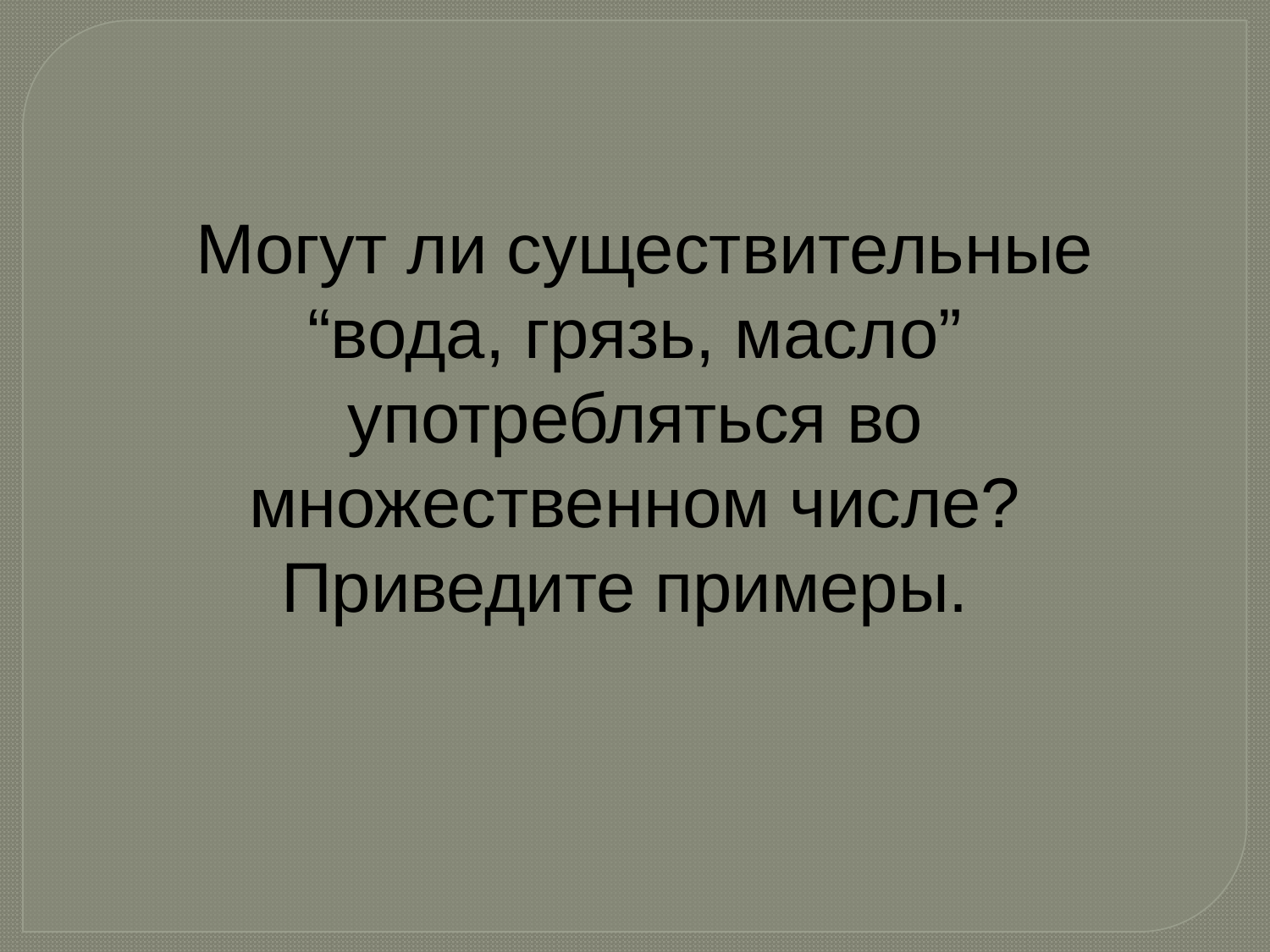

Могут ли существительные “вода, грязь, масло” употребляться во множественном числе? Приведите примеры.